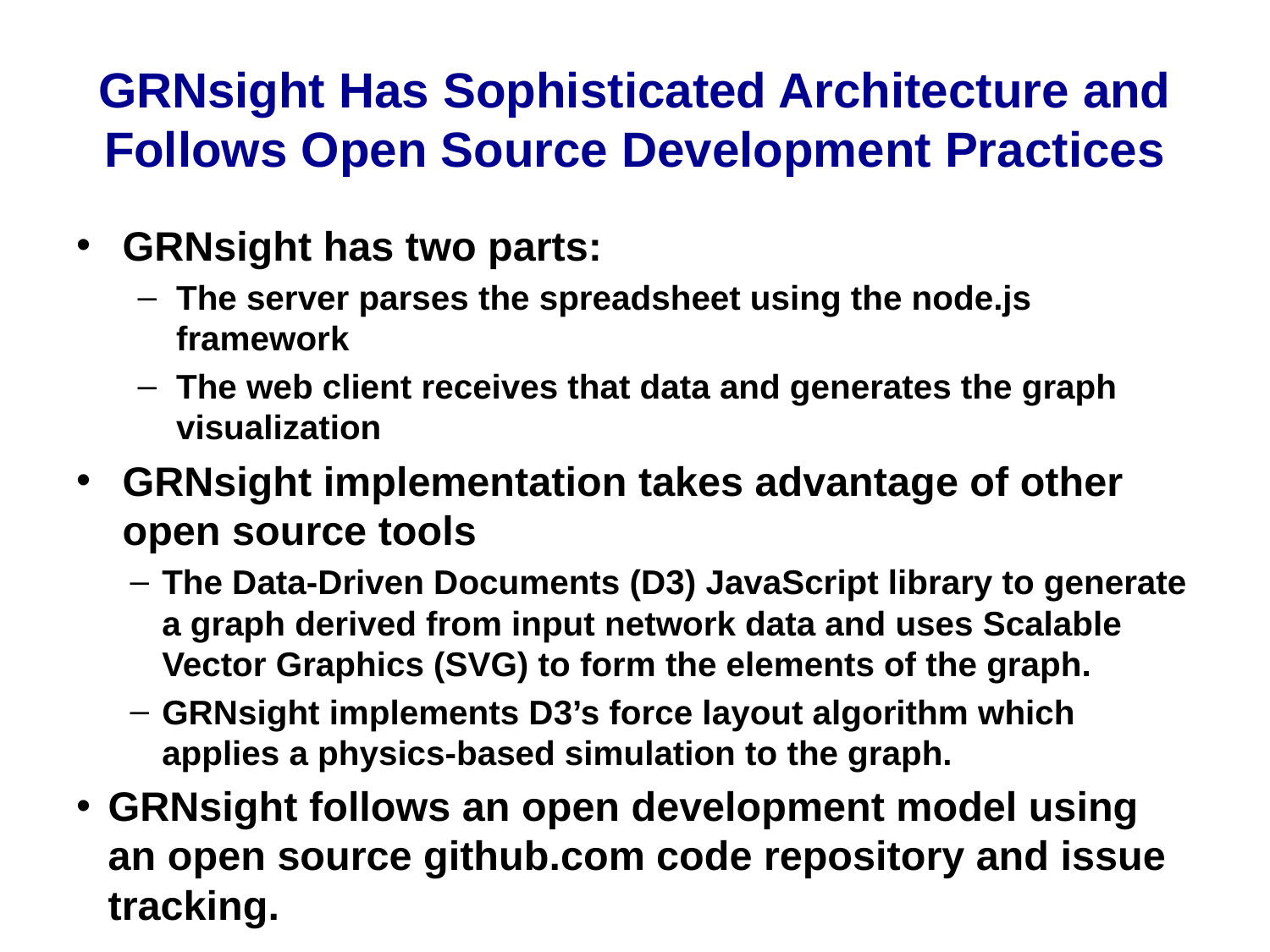

# GRNsight Has Sophisticated Architecture and Follows Open Source Development Practices
GRNsight has two parts:
The server parses the spreadsheet using the node.js framework
The web client receives that data and generates the graph visualization
GRNsight implementation takes advantage of other open source tools
The Data-Driven Documents (D3) JavaScript library to generate a graph derived from input network data and uses Scalable Vector Graphics (SVG) to form the elements of the graph.
GRNsight implements D3’s force layout algorithm which applies a physics-based simulation to the graph.
GRNsight follows an open development model using an open source github.com code repository and issue tracking.